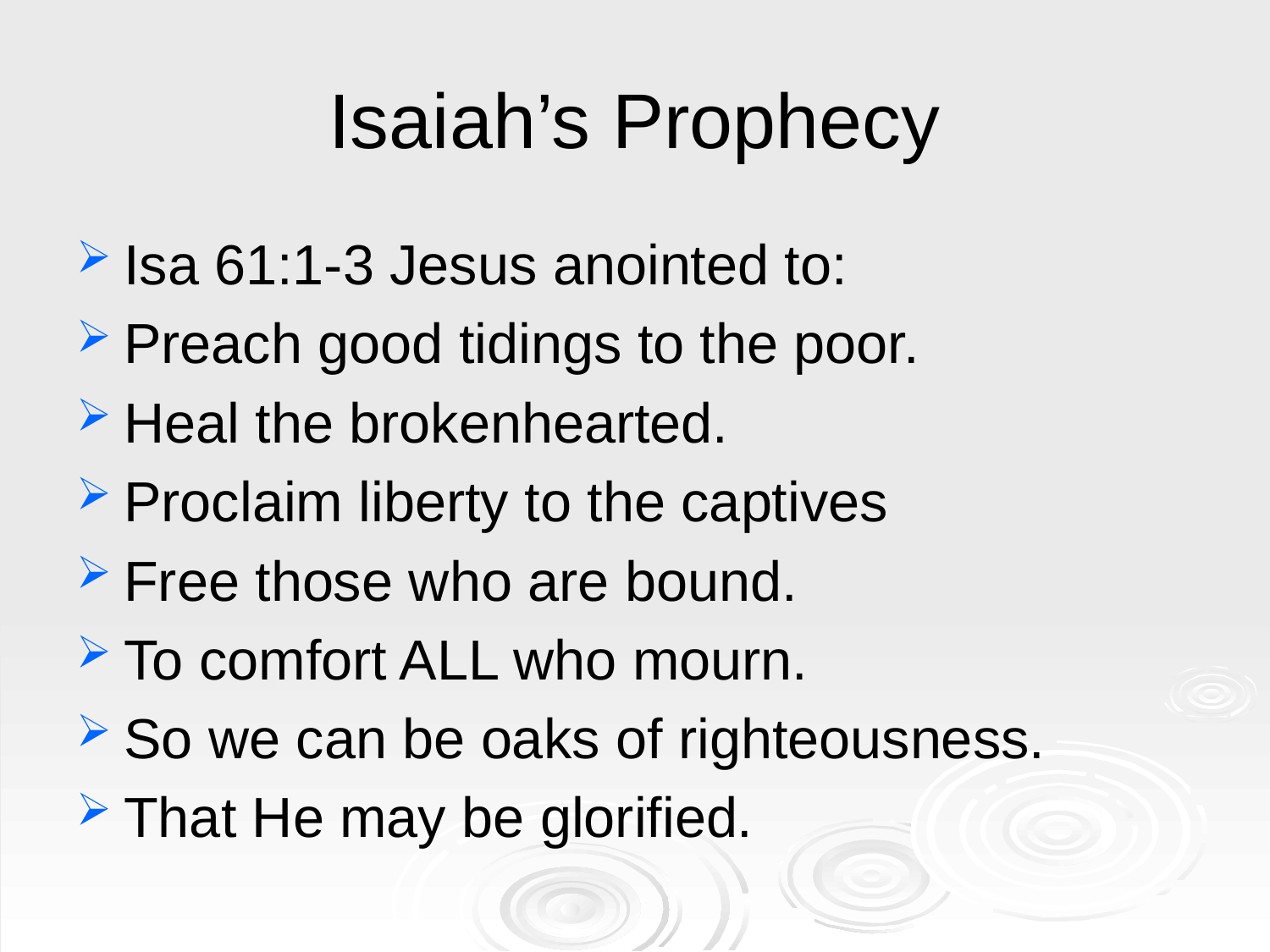

# Isaiah’s Prophecy
Isa 61:1-3 Jesus anointed to:
Preach good tidings to the poor.
Heal the brokenhearted.
Proclaim liberty to the captives
Free those who are bound.
To comfort ALL who mourn.
So we can be oaks of righteousness.
That He may be glorified.